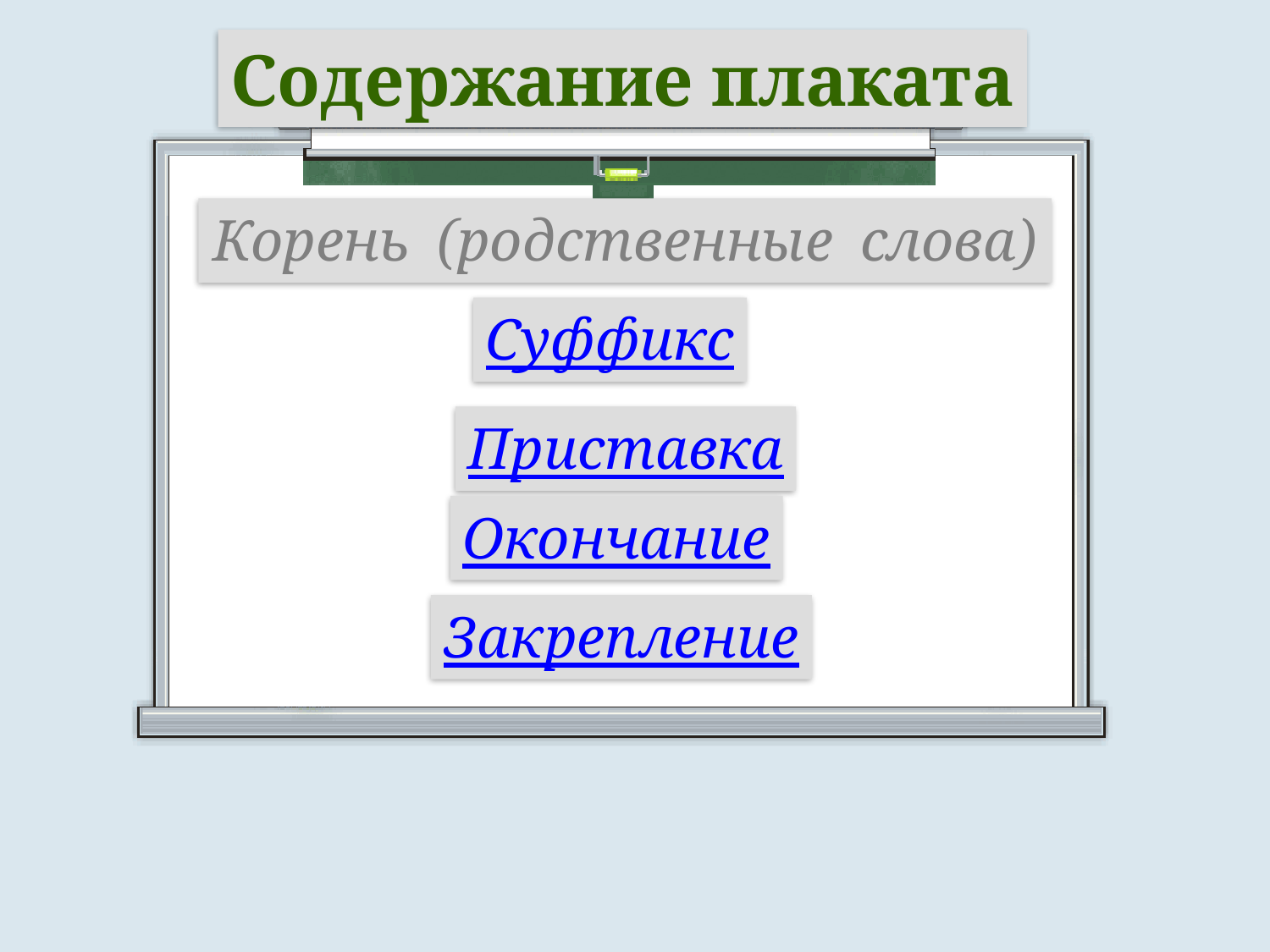

Содержание плаката
Корень  (родственные  слова)
Суффикс
Приставка
Окончание
Закрепление